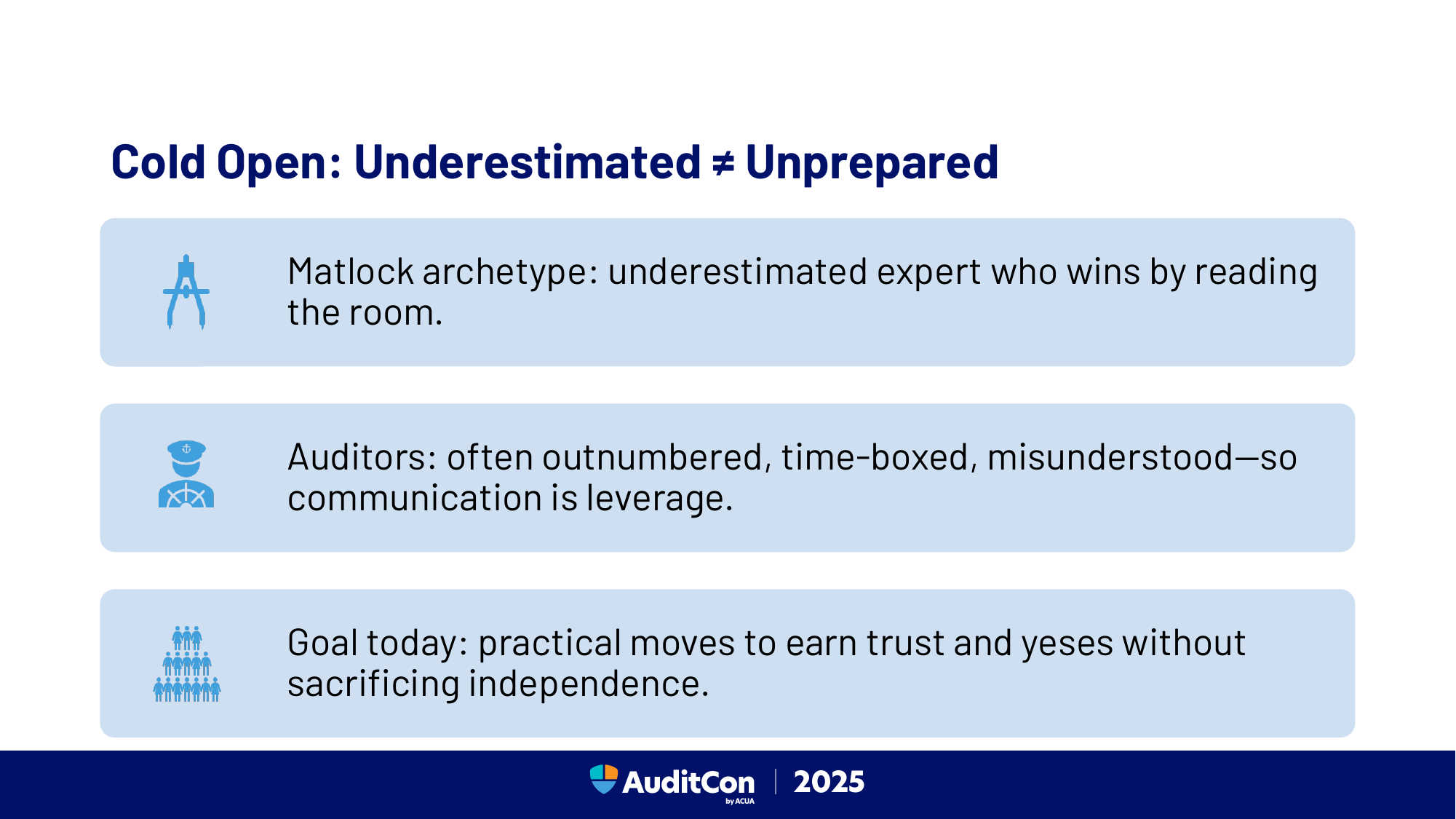

# Cold Open: Underestimated ≠ Unprepared
Matlock archetype: underestimated expert who wins by reading the room.
Auditors: often outnumbered, time-boxed, misunderstood—so communication is leverage.
Goal today: practical moves to earn trust and yeses without sacrificing independence.